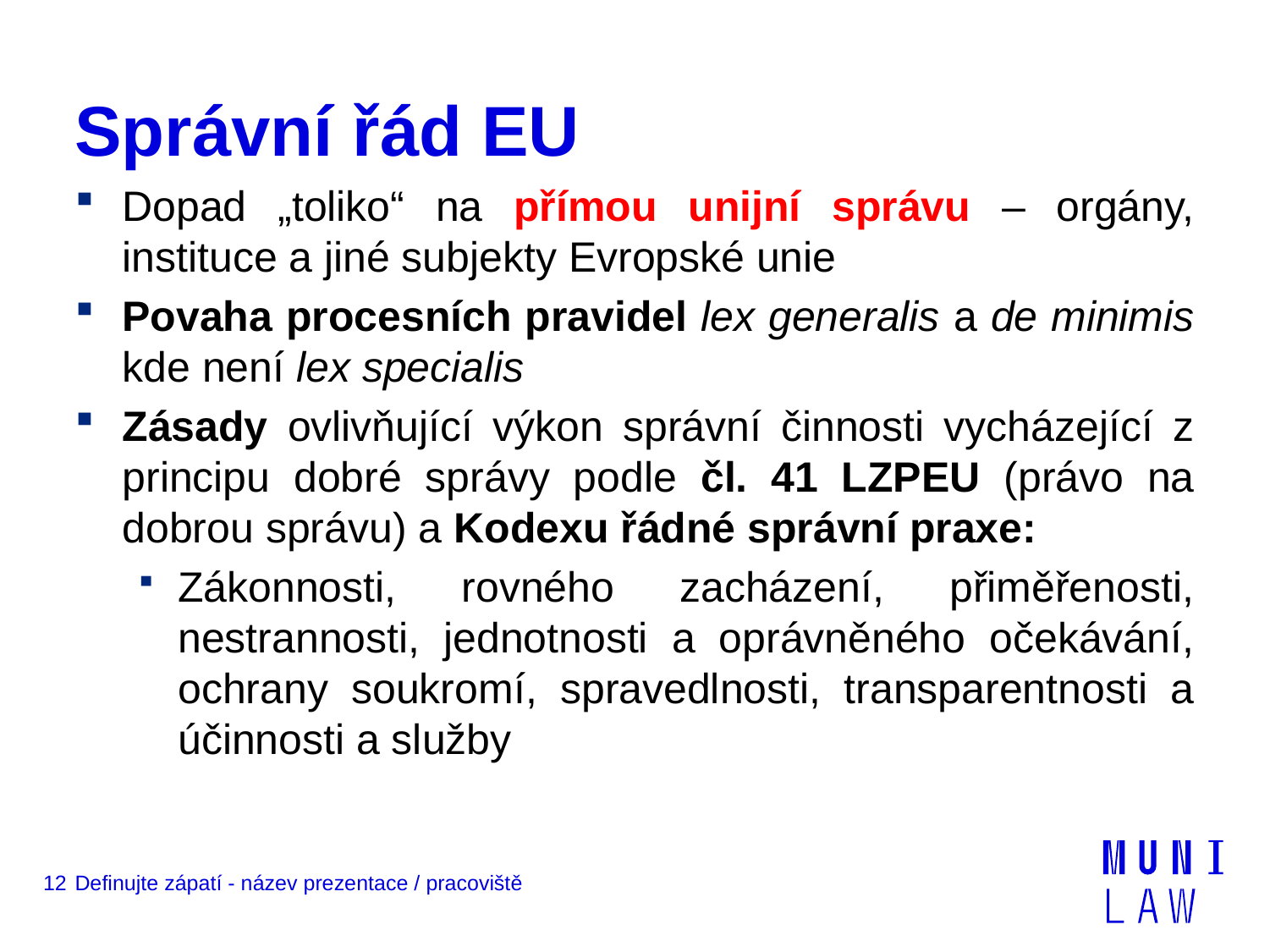

# Správní řád EU
Dopad „toliko“ na přímou unijní správu – orgány, instituce a jiné subjekty Evropské unie
Povaha procesních pravidel lex generalis a de minimis kde není lex specialis
Zásady ovlivňující výkon správní činnosti vycházející z principu dobré správy podle čl. 41 LZPEU (právo na dobrou správu) a Kodexu řádné správní praxe:
Zákonnosti, rovného zacházení, přiměřenosti, nestrannosti, jednotnosti a oprávněného očekávání, ochrany soukromí, spravedlnosti, transparentnosti a účinnosti a služby

12
Definujte zápatí - název prezentace / pracoviště